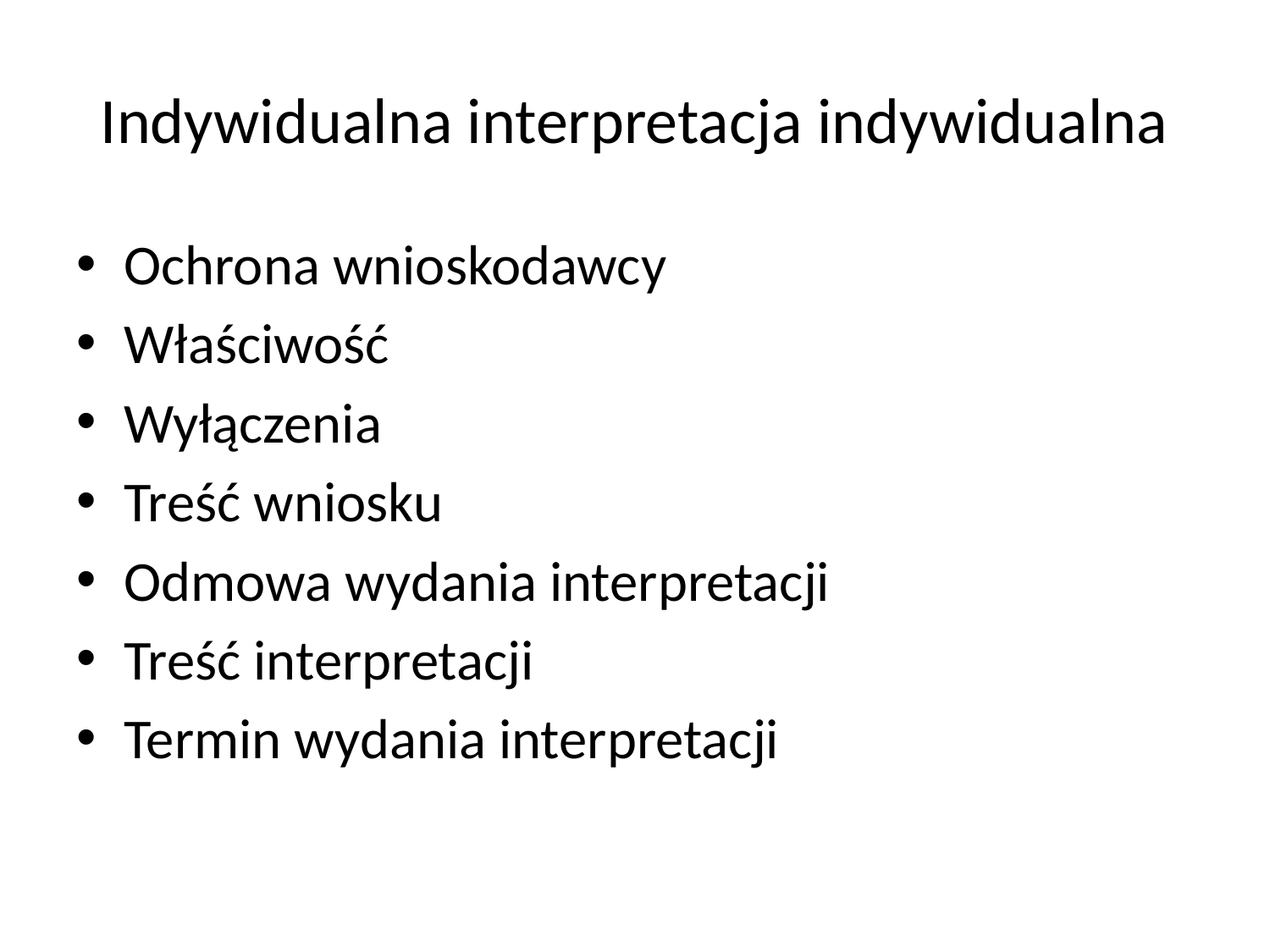

# Indywidualna interpretacja indywidualna
Ochrona wnioskodawcy
Właściwość
Wyłączenia
Treść wniosku
Odmowa wydania interpretacji
Treść interpretacji
Termin wydania interpretacji